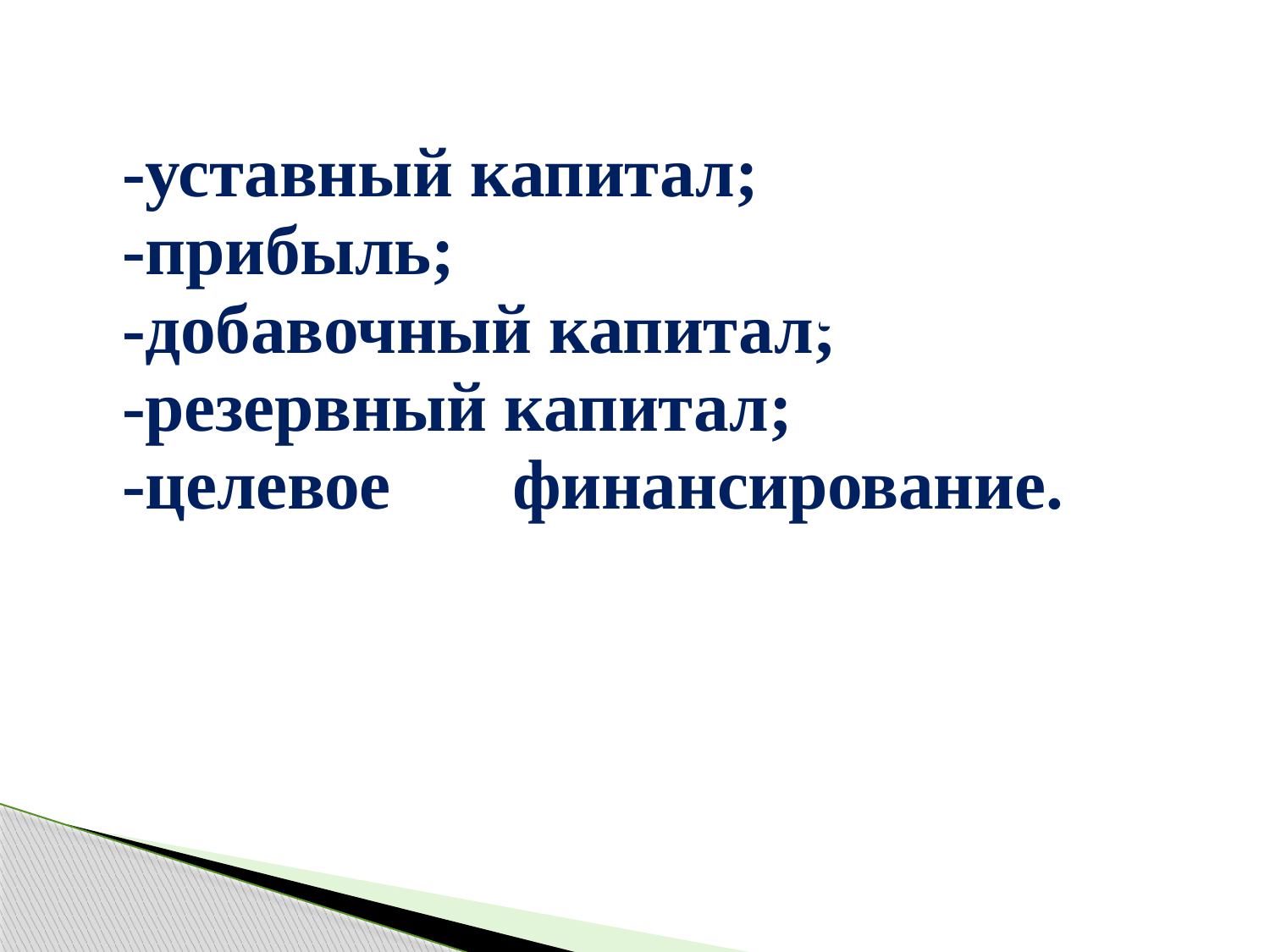

| -уставный капитал; -прибыль; -добавочный капитал; -резервный капитал; -целевое финансирование. |
| --- |